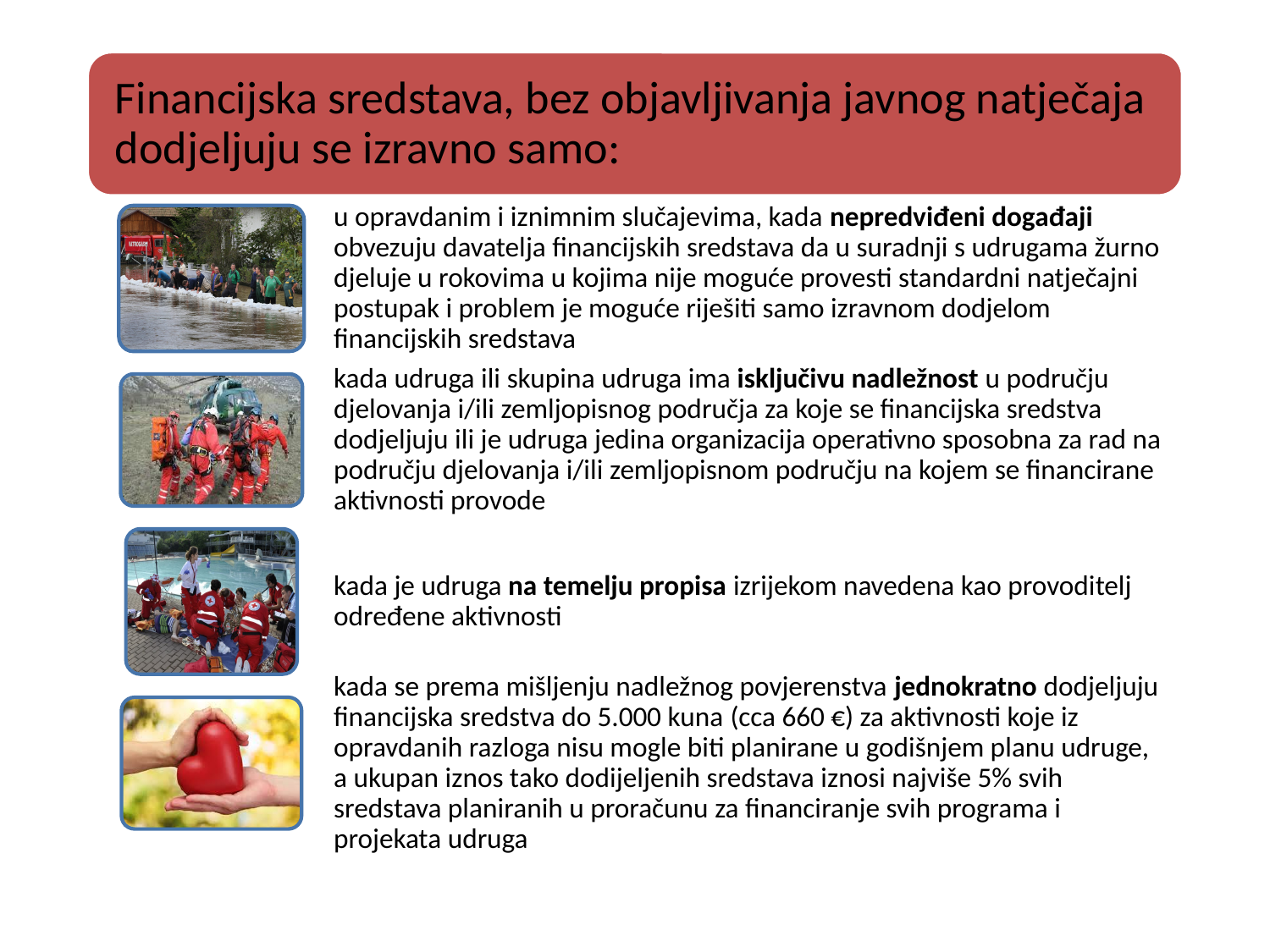

Financijska sredstava, bez objavljivanja javnog natječaja dodjeljuju se izravno samo:
u opravdanim i iznimnim slučajevima, kada nepredviđeni događaji obvezuju davatelja financijskih sredstava da u suradnji s udrugama žurno djeluje u rokovima u kojima nije moguće provesti standardni natječajni postupak i problem je moguće riješiti samo izravnom dodjelom financijskih sredstava
kada udruga ili skupina udruga ima isključivu nadležnost u području djelovanja i/ili zemljopisnog područja za koje se financijska sredstva dodjeljuju ili je udruga jedina organizacija operativno sposobna za rad na području djelovanja i/ili zemljopisnom području na kojem se financirane aktivnosti provode
kada je udruga na temelju propisa izrijekom navedena kao provoditelj određene aktivnosti
kada se prema mišljenju nadležnog povjerenstva jednokratno dodjeljuju financijska sredstva do 5.000 kuna (cca 660 €) za aktivnosti koje iz opravdanih razloga nisu mogle biti planirane u godišnjem planu udruge, a ukupan iznos tako dodijeljenih sredstava iznosi najviše 5% svih sredstava planiranih u proračunu za financiranje svih programa i projekata udruga